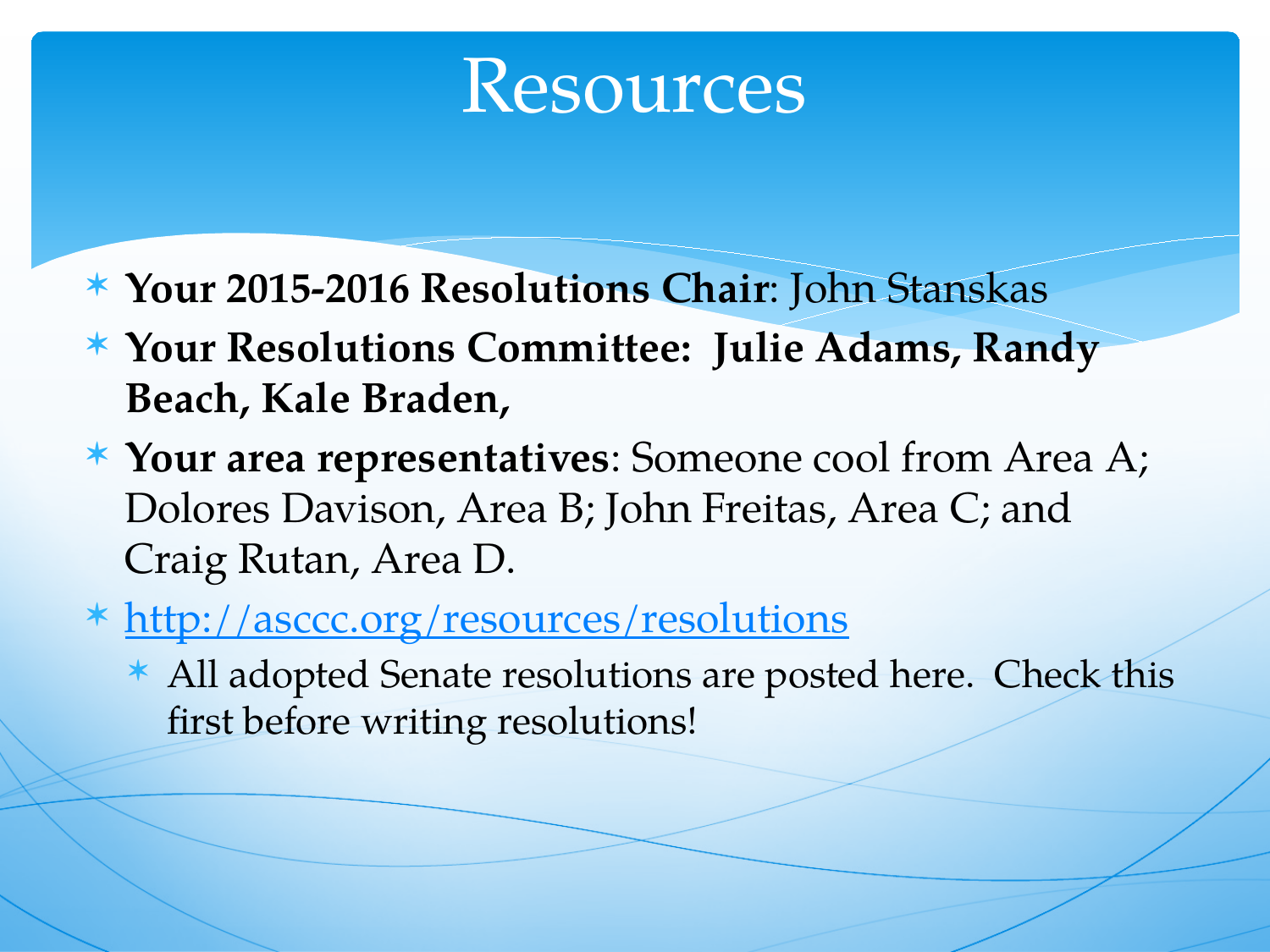

# Resources
Your 2015-2016 Resolutions Chair: John Stanskas
Your Resolutions Committee:  Julie Adams, Randy Beach, Kale Braden,
Your area representatives: Someone cool from Area A; Dolores Davison, Area B; John Freitas, Area C; and Craig Rutan, Area D.
http://asccc.org/resources/resolutions
All adopted Senate resolutions are posted here.  Check this first before writing resolutions!